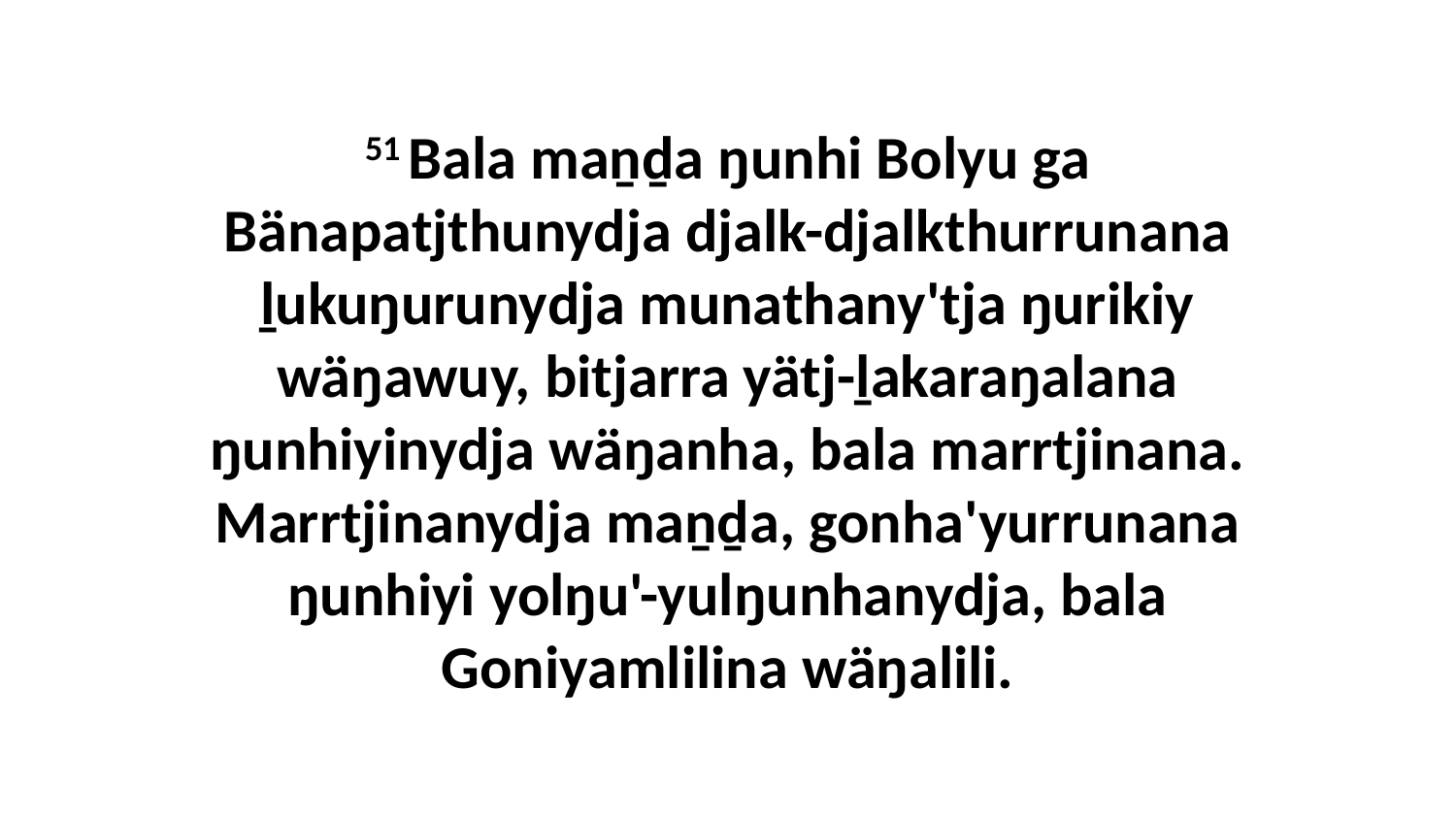

51 Bala maṉḏa ŋunhi Bolyu ga Bänapatjthunydja djalk-djalkthurrunana ḻukuŋurunydja munathany'tja ŋurikiy wäŋawuy, bitjarra yätj-ḻakaraŋalana ŋunhiyinydja wäŋanha, bala marrtjinana. Marrtjinanydja maṉḏa, gonha'yurrunana ŋunhiyi yolŋu'-yulŋunhanydja, bala Goniyamlilina wäŋalili.